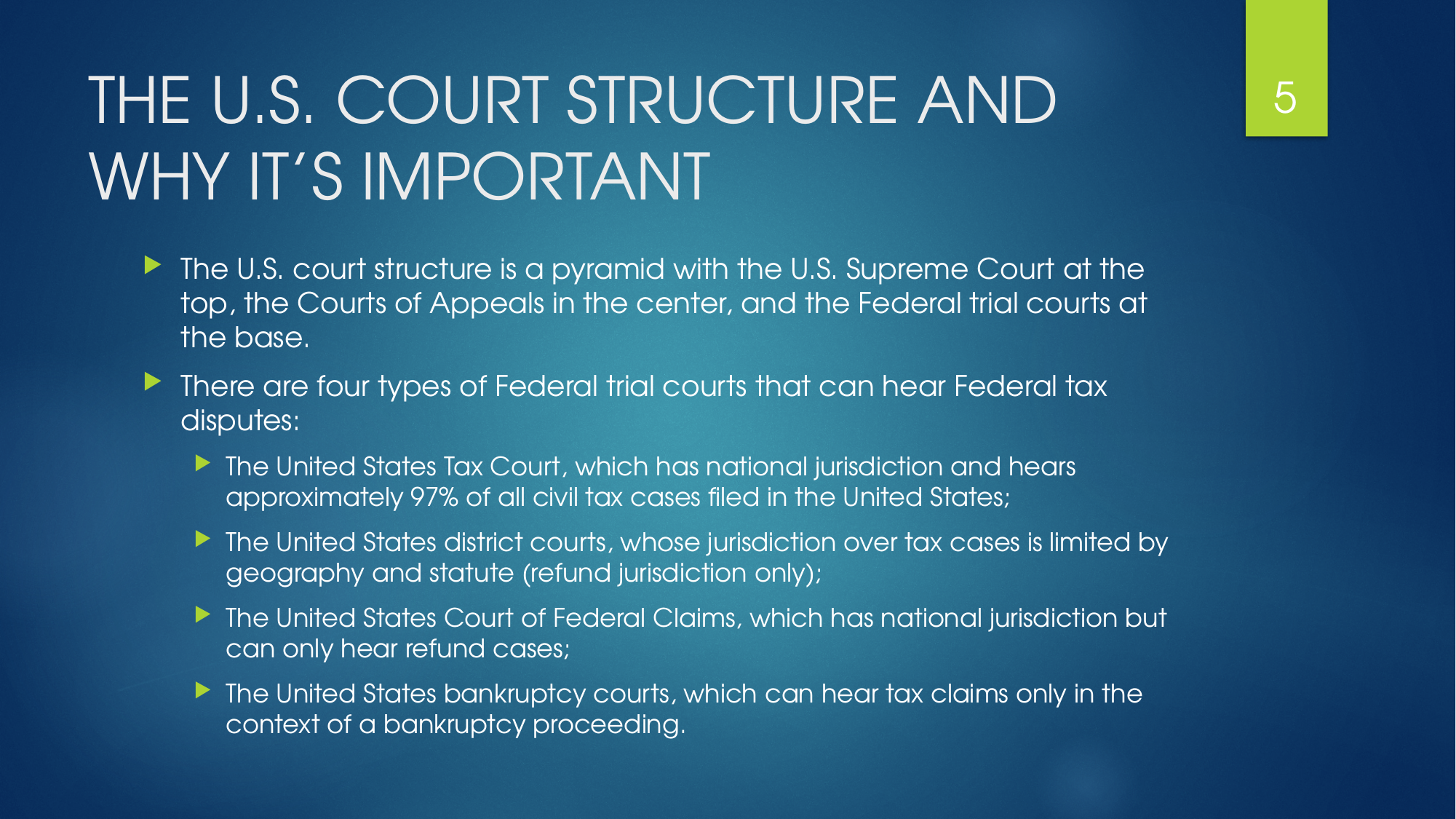

5
# THE U.S. COURT STRUCTURE AND WHY IT’S IMPORTANT
The U.S. court structure is a pyramid with the U.S. Supreme Court at the top, the Courts of Appeals in the center, and the Federal trial courts at the base.
There are four types of Federal trial courts that can hear Federal tax disputes:
The United States Tax Court, which has national jurisdiction and hears approximately 97% of all civil tax cases filed in the United States;
The United States district courts, whose jurisdiction over tax cases is limited by geography and statute (refund jurisdiction only);
The United States Court of Federal Claims, which has national jurisdiction but can only hear refund cases;
The United States bankruptcy courts, which can hear tax claims only in the context of a bankruptcy proceeding.